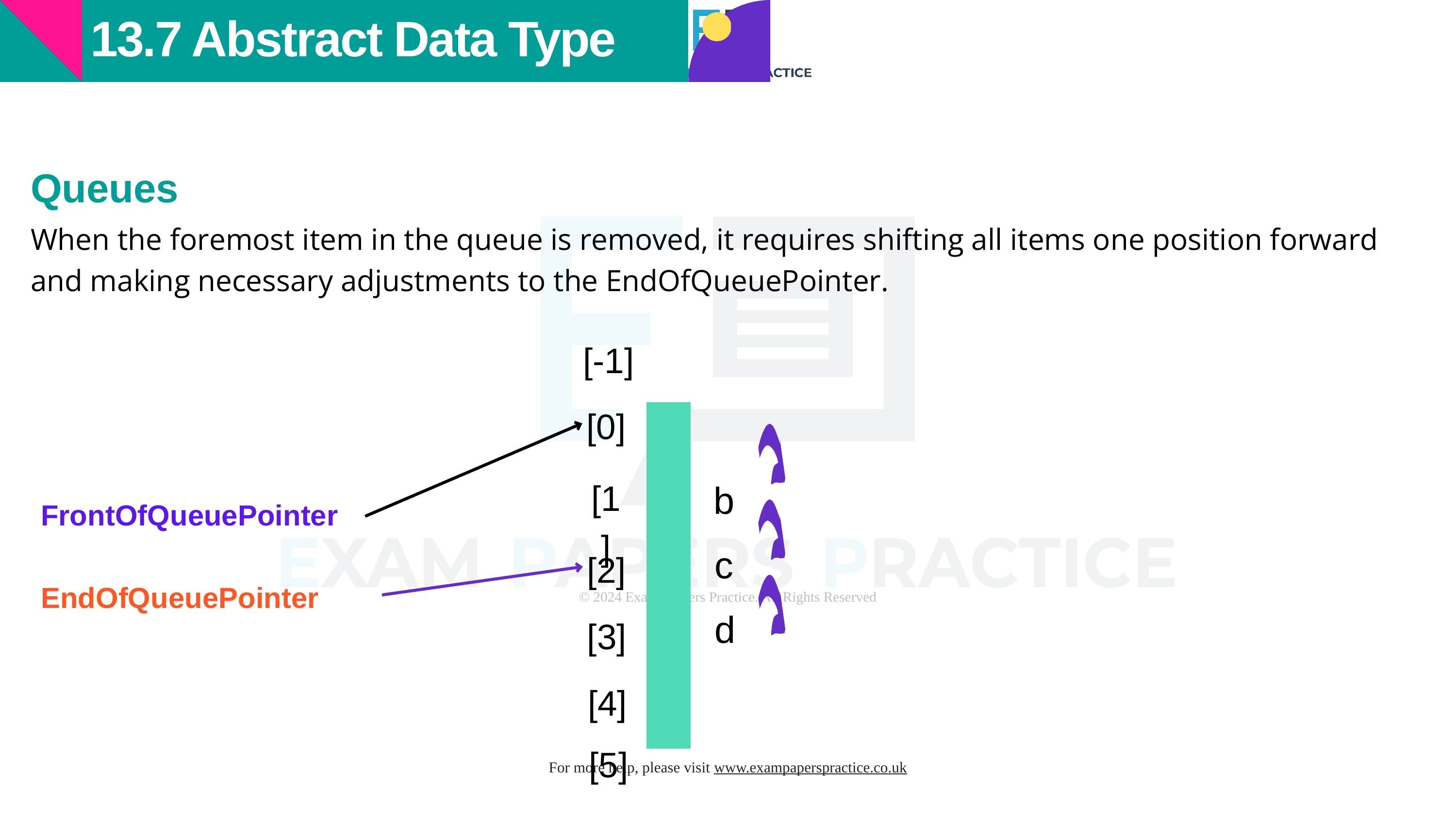

13.7 Abstract Data Type

Queues
When the foremost item in the queue is removed, it requires shifting all items one position forward and making necessary adjustments to the EndOfQueuePointer.
[-1]
[0]
|  |
| --- |
|  |
|  |
|  |
|  |
|  |

[1]
b
FrontOfQueuePointer

c
[2]

EndOfQueuePointer

d
[3]
[4]
[5]